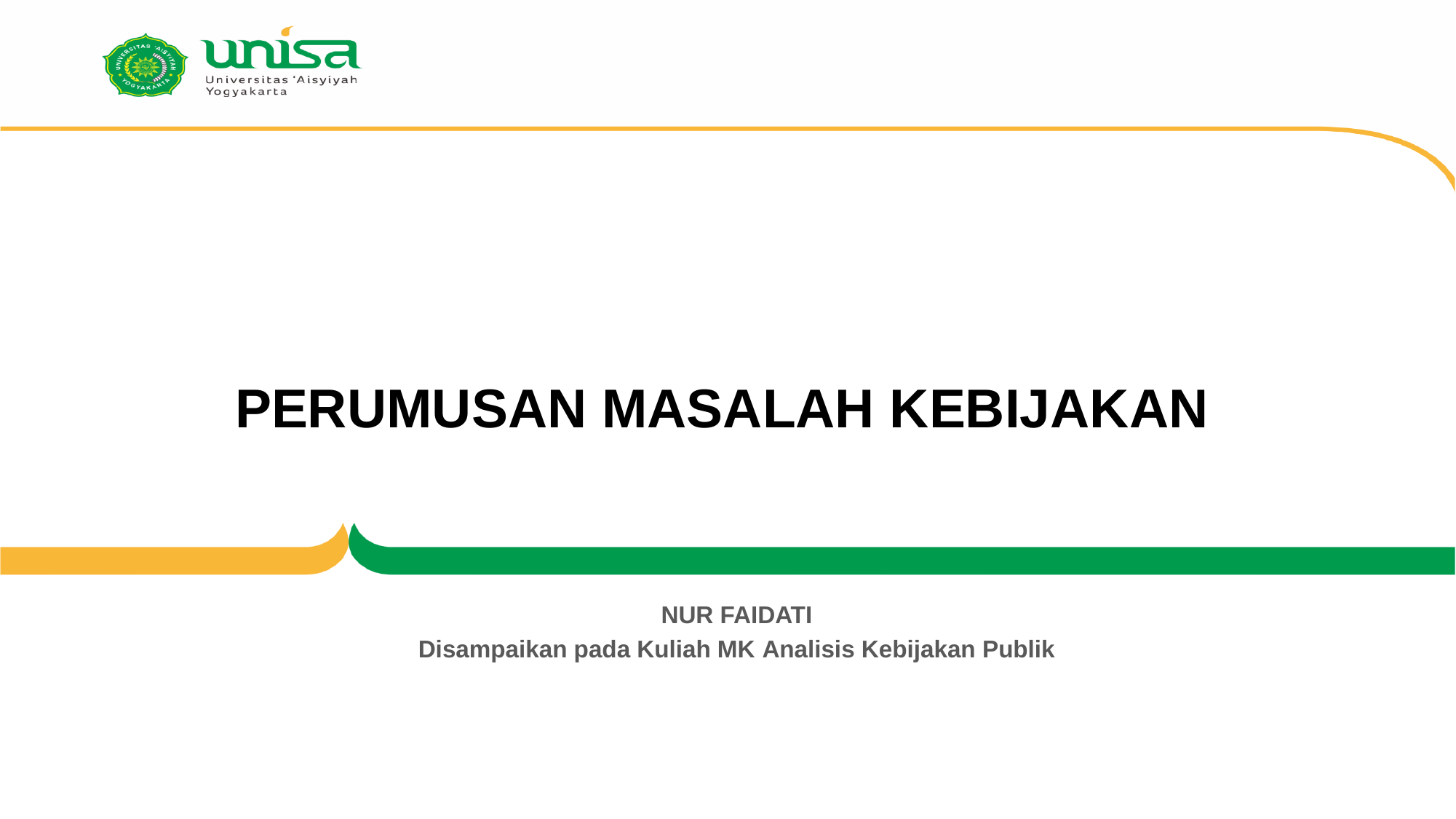

# PERUMUSAN MASALAH KEBIJAKAN
NUR FAIDATI
Disampaikan pada Kuliah MK Analisis Kebijakan Publik